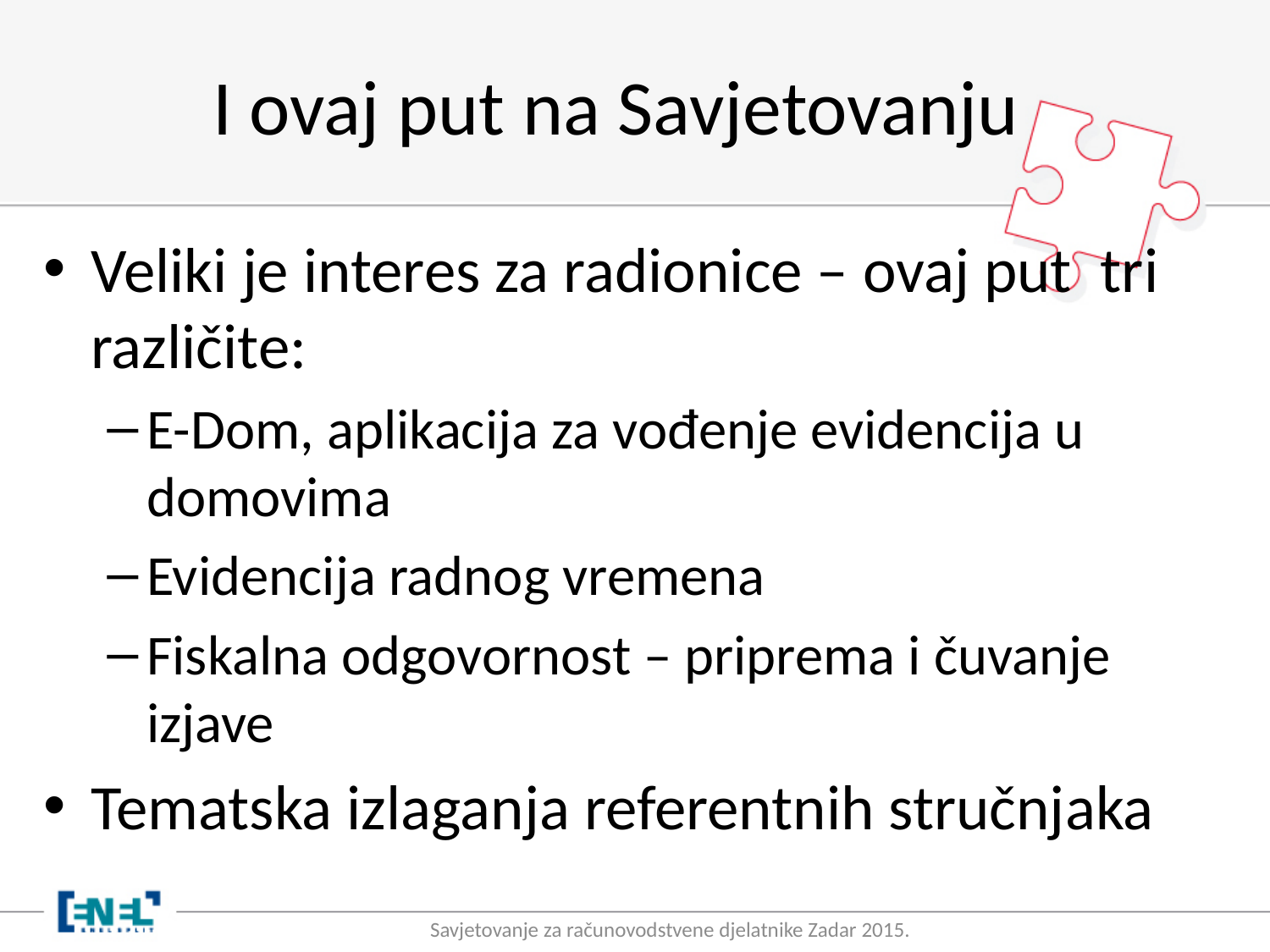

# I ovaj put na Savjetovanju
Veliki je interes za radionice – ovaj put  tri različite:
E-Dom, aplikacija za vođenje evidencija u domovima
Evidencija radnog vremena
Fiskalna odgovornost – priprema i čuvanje izjave
Tematska izlaganja referentnih stručnjaka